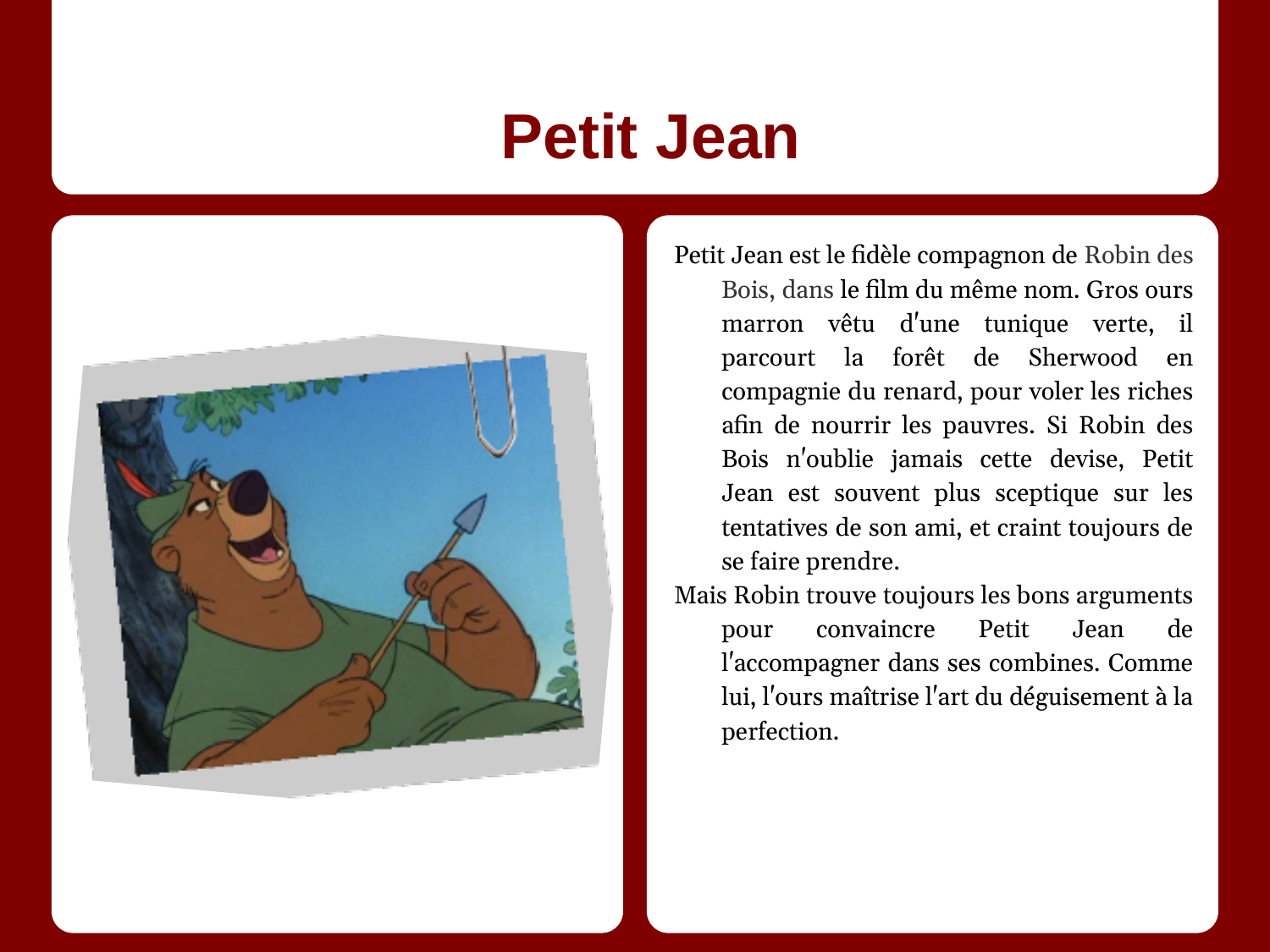

# Petit Jean

Petit Jean est le fidèle compagnon de Robin des Bois, dans le film du même nom. Gros ours marron vêtu d'une tunique verte, il parcourt la forêt de Sherwood en compagnie du renard, pour voler les riches afin de nourrir les pauvres. Si Robin des Bois n'oublie jamais cette devise, Petit Jean est souvent plus sceptique sur les tentatives de son ami, et craint toujours de se faire prendre.
Mais Robin trouve toujours les bons arguments pour convaincre Petit Jean de l'accompagner dans ses combines. Comme lui, l'ours maîtrise l'art du déguisement à la perfection.